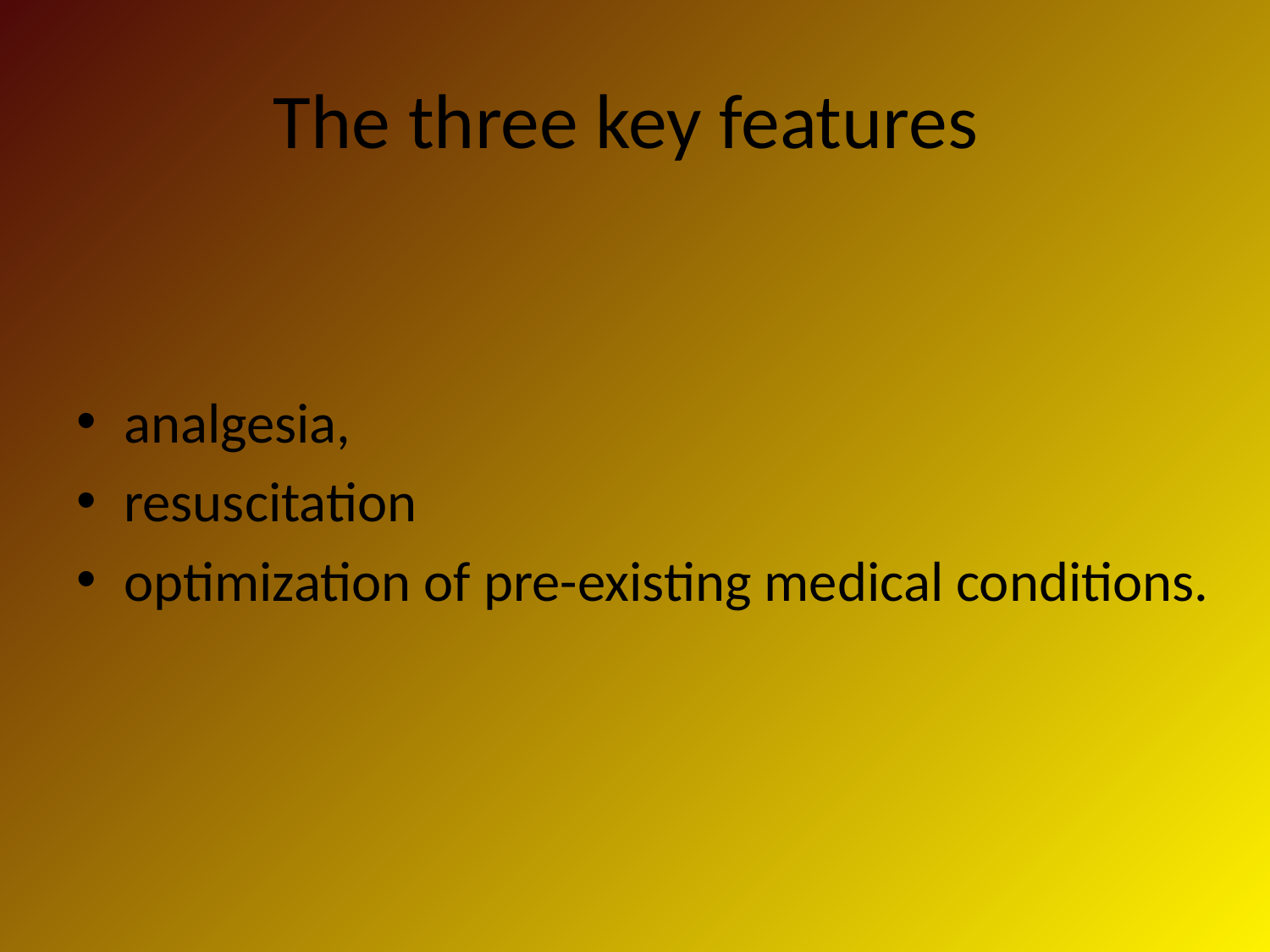

# The three key features

analgesia,
resuscitation
optimization of pre-existing medical conditions.